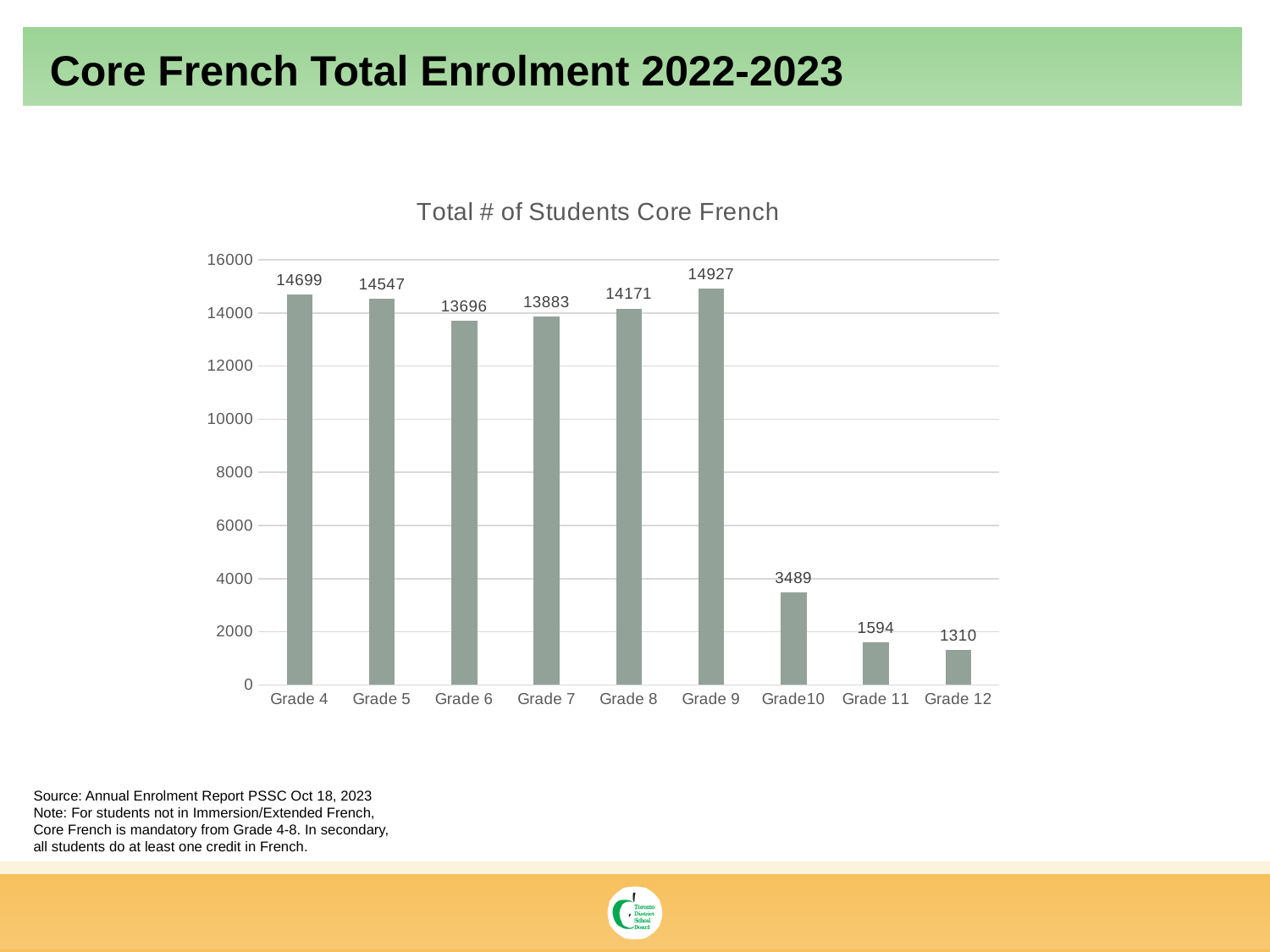

Core French Total Enrolment 2022-2023

### Chart:

| Category | Total # of Students Core French |
|---|---|
| Grade 4 | 14699.0 |
| Grade 5 | 14547.0 |
| Grade 6 | 13696.0 |
| Grade 7 | 13883.0 |
| Grade 8 | 14171.0 |
| Grade 9 | 14927.0 |
| Grade10 | 3489.0 |
| Grade 11 | 1594.0 |
| Grade 12 | 1310.0 |
Source: Annual Enrolment Report PSSC Oct 18, 2023
Note: For students not in Immersion/Extended French, Core French is mandatory from Grade 4-8. In secondary, all students do at least one credit in French.